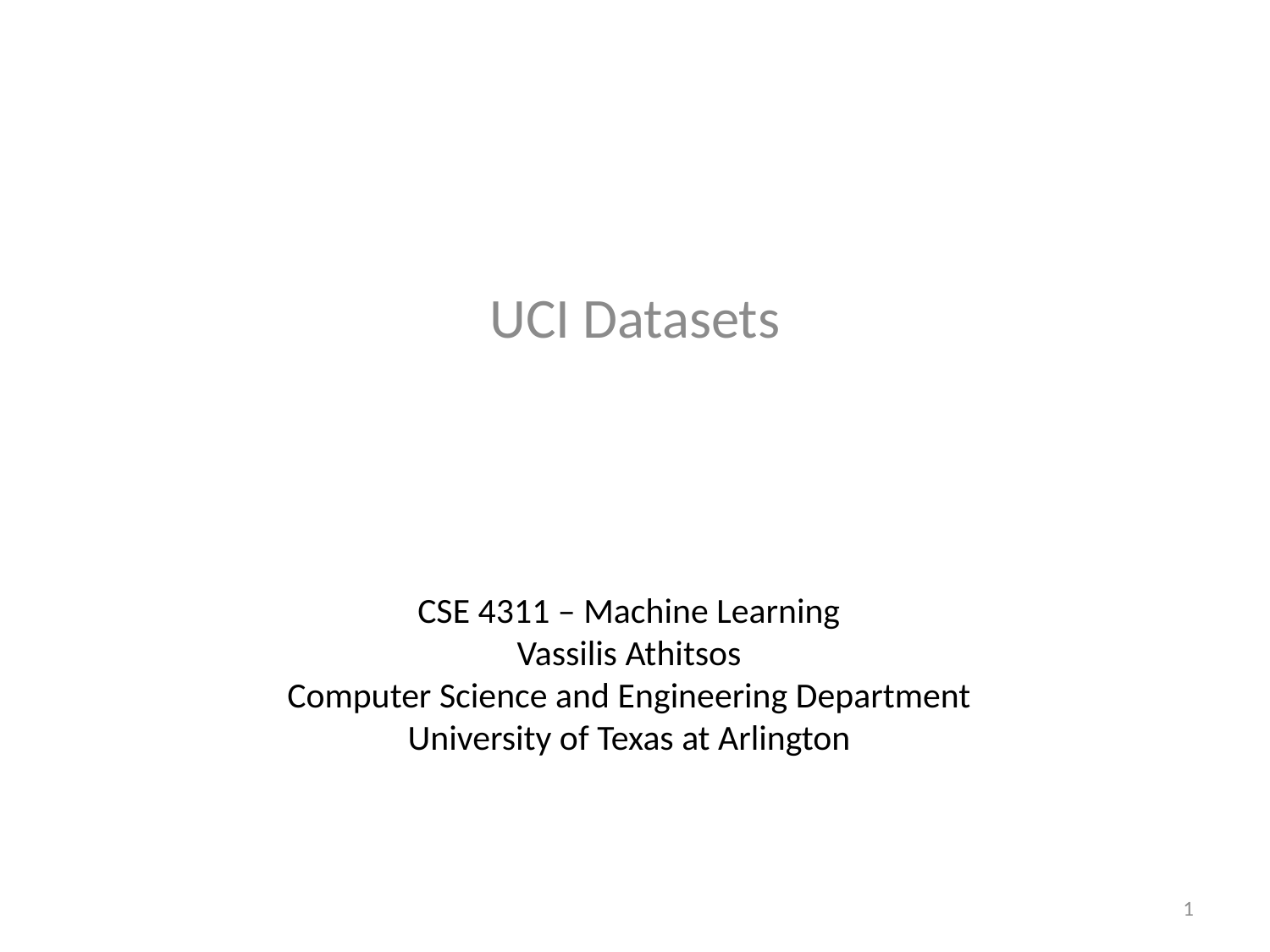

UCI Datasets
CSE 4311 – Machine Learning
Vassilis Athitsos
Computer Science and Engineering Department
University of Texas at Arlington
1